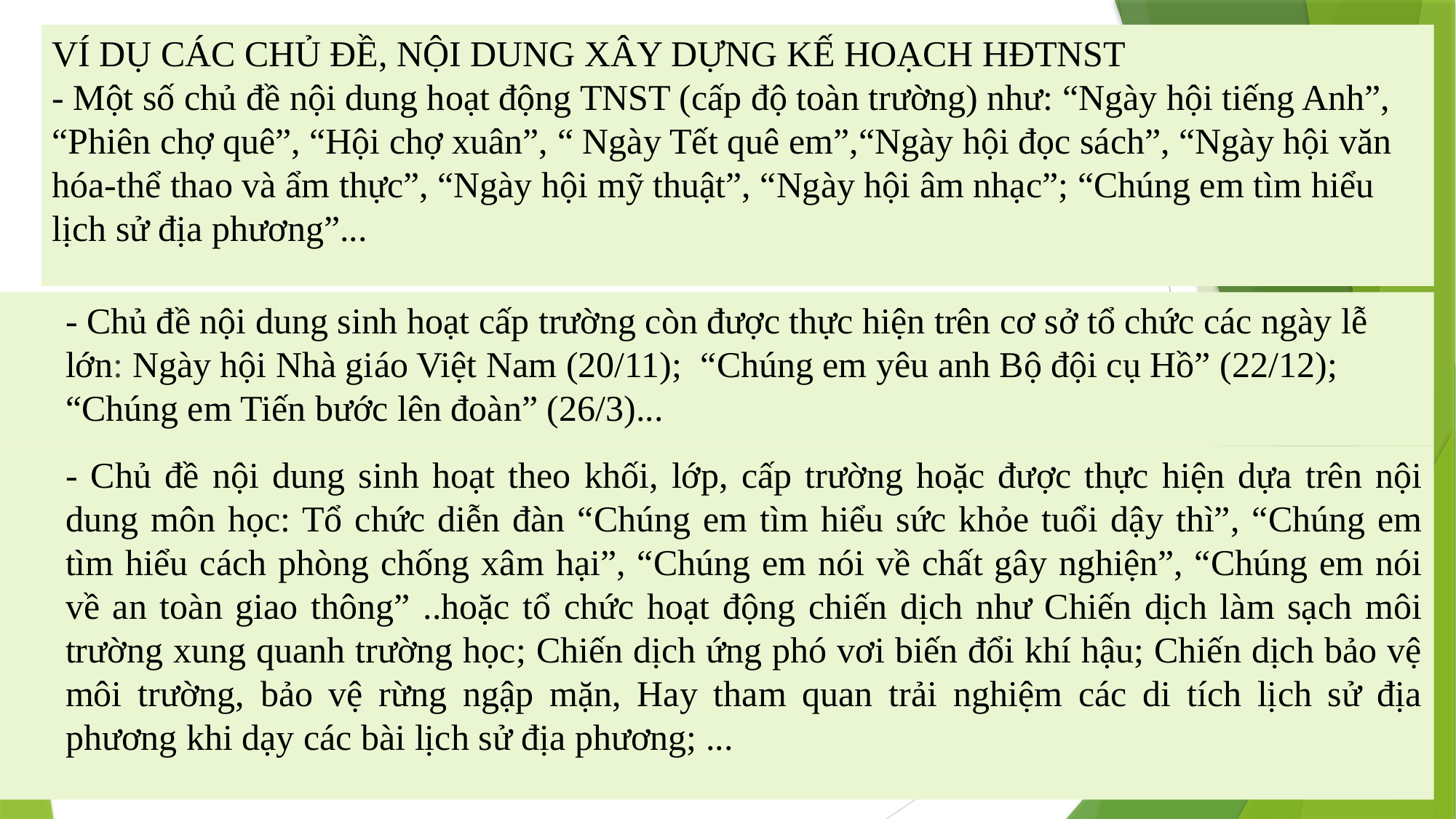

# VÍ DỤ CÁC CHỦ ĐỀ, NỘI DUNG XÂY DỰNG KẾ HOẠCH HĐTNST - Một số chủ đề nội dung hoạt động TNST (cấp độ toàn trường) như: “Ngày hội tiếng Anh”, “Phiên chợ quê”, “Hội chợ xuân”, “ Ngày Tết quê em”,“Ngày hội đọc sách”, “Ngày hội văn hóa-thể thao và ẩm thực”, “Ngày hội mỹ thuật”, “Ngày hội âm nhạc”; “Chúng em tìm hiểu lịch sử địa phương”...
- Chủ đề nội dung sinh hoạt cấp trường còn được thực hiện trên cơ sở tổ chức các ngày lễ lớn: Ngày hội Nhà giáo Việt Nam (20/11);  “Chúng em yêu anh Bộ đội cụ Hồ” (22/12); “Chúng em Tiến bước lên đoàn” (26/3)...

- Chủ đề nội dung sinh hoạt theo khối, lớp, cấp trường hoặc được thực hiện dựa trên nội dung môn học: Tổ chức diễn đàn “Chúng em tìm hiểu sức khỏe tuổi dậy thì”, “Chúng em tìm hiểu cách phòng chống xâm hại”, “Chúng em nói về chất gây nghiện”, “Chúng em nói về an toàn giao thông” ..hoặc tổ chức hoạt động chiến dịch như Chiến dịch làm sạch môi trường xung quanh trường học; Chiến dịch ứng phó vơi biến đổi khí hậu; Chiến dịch bảo vệ môi trường, bảo vệ rừng ngập mặn, Hay tham quan trải nghiệm các di tích lịch sử địa phương khi dạy các bài lịch sử địa phương; ...